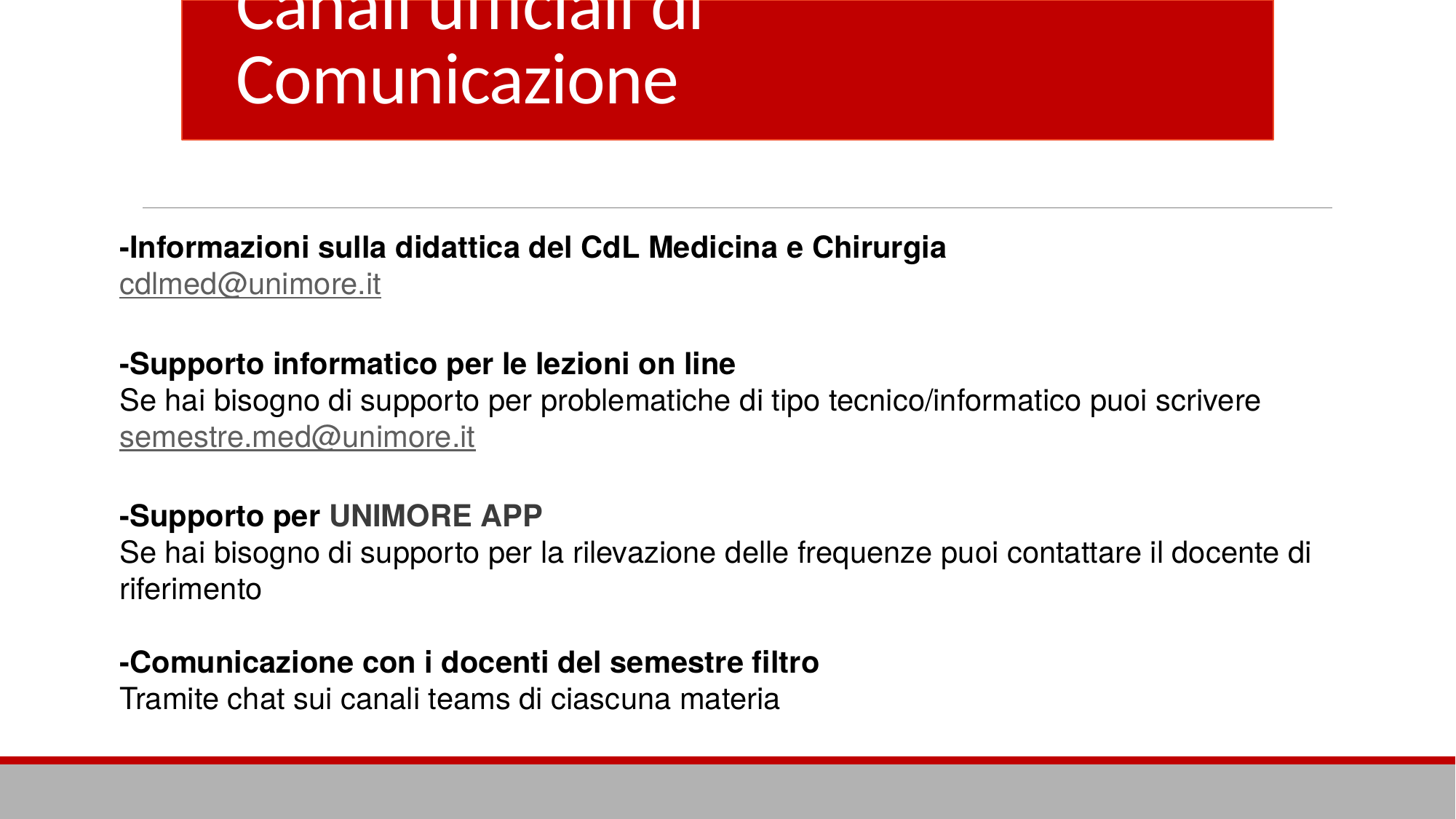

# Canali ufficiali di Comunicazione

-Informazioni sulla didattica del CdL Medicina e Chirurgia
cdlmed@unimore.it

-Supporto informatico per le lezioni on line
Se hai bisogno di supporto per problematiche di tipo tecnico/informatico puoi scrivere semestre.med@unimore.it

-Supporto per UNIMORE APP
Se hai bisogno di supporto per la rilevazione delle frequenze puoi contattare il docente di riferimento

-Comunicazione con i docenti del semestre filtro
Tramite chat sui canali teams di ciascuna materia